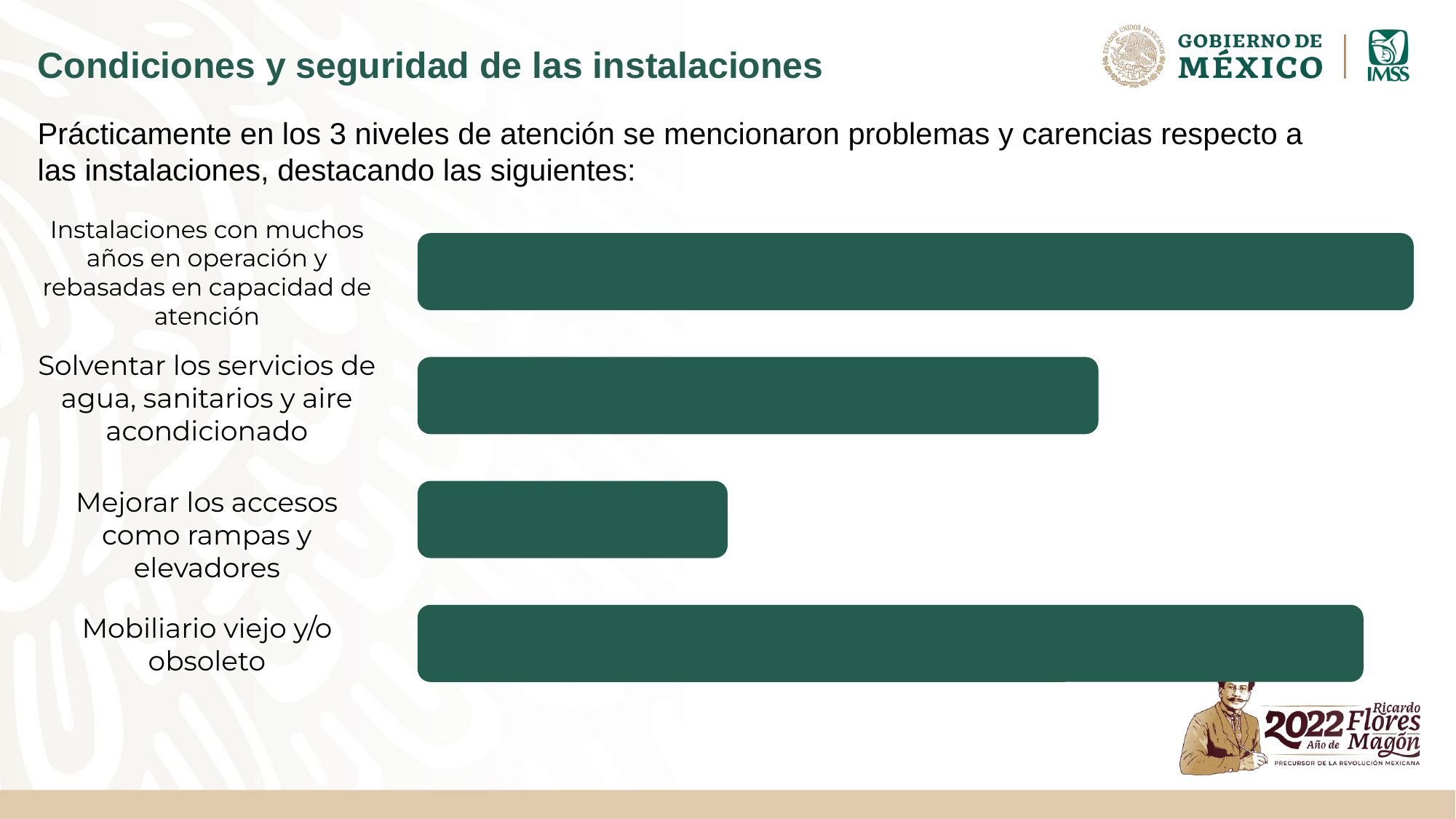

Condiciones y seguridad de las instalaciones
Prácticamente en los 3 niveles de atención se mencionaron problemas y carencias respecto a las instalaciones, destacando las siguientes:
Instalaciones con muchos años en operación y rebasadas en capacidad de atención

Solventar los servicios de agua, sanitarios y aire acondicionado

Mejorar los accesos como rampas y elevadores

Mobiliario viejo y/o obsoleto